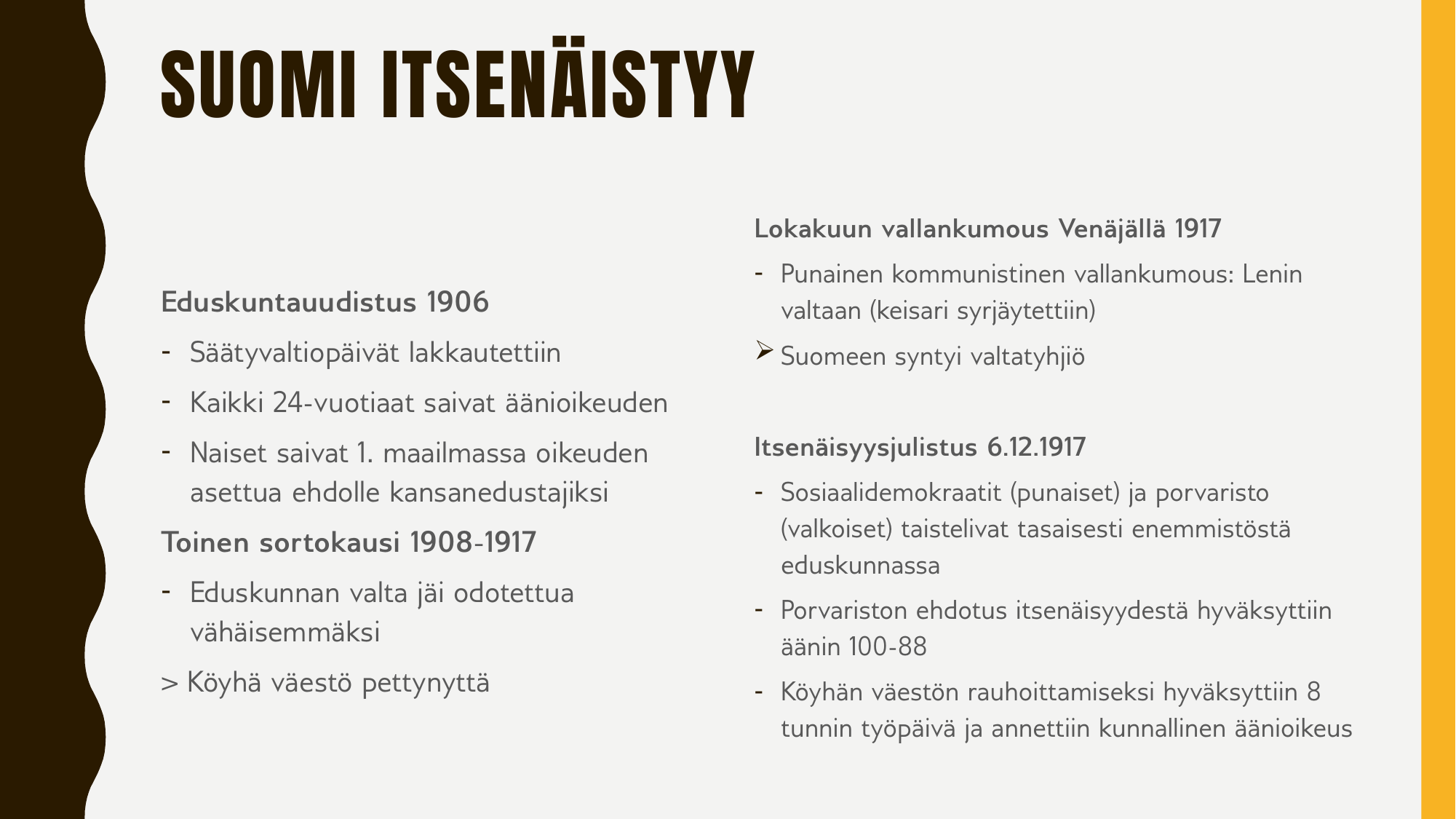

# Suomi itsenäistyy
Lokakuun vallankumous Venäjällä 1917
Punainen kommunistinen vallankumous: Lenin valtaan (keisari syrjäytettiin)
Suomeen syntyi valtatyhjiö

Itsenäisyysjulistus 6.12.1917
Sosiaalidemokraatit (punaiset) ja porvaristo (valkoiset) taistelivat tasaisesti enemmistöstä eduskunnassa
Porvariston ehdotus itsenäisyydestä hyväksyttiin äänin 100-88
Köyhän väestön rauhoittamiseksi hyväksyttiin 8 tunnin työpäivä ja annettiin kunnallinen äänioikeus
Eduskuntauudistus 1906
Säätyvaltiopäivät lakkautettiin
Kaikki 24-vuotiaat saivat äänioikeuden
Naiset saivat 1. maailmassa oikeuden asettua ehdolle kansanedustajiksi
Toinen sortokausi 1908-1917
Eduskunnan valta jäi odotettua vähäisemmäksi
> Köyhä väestö pettynyttä